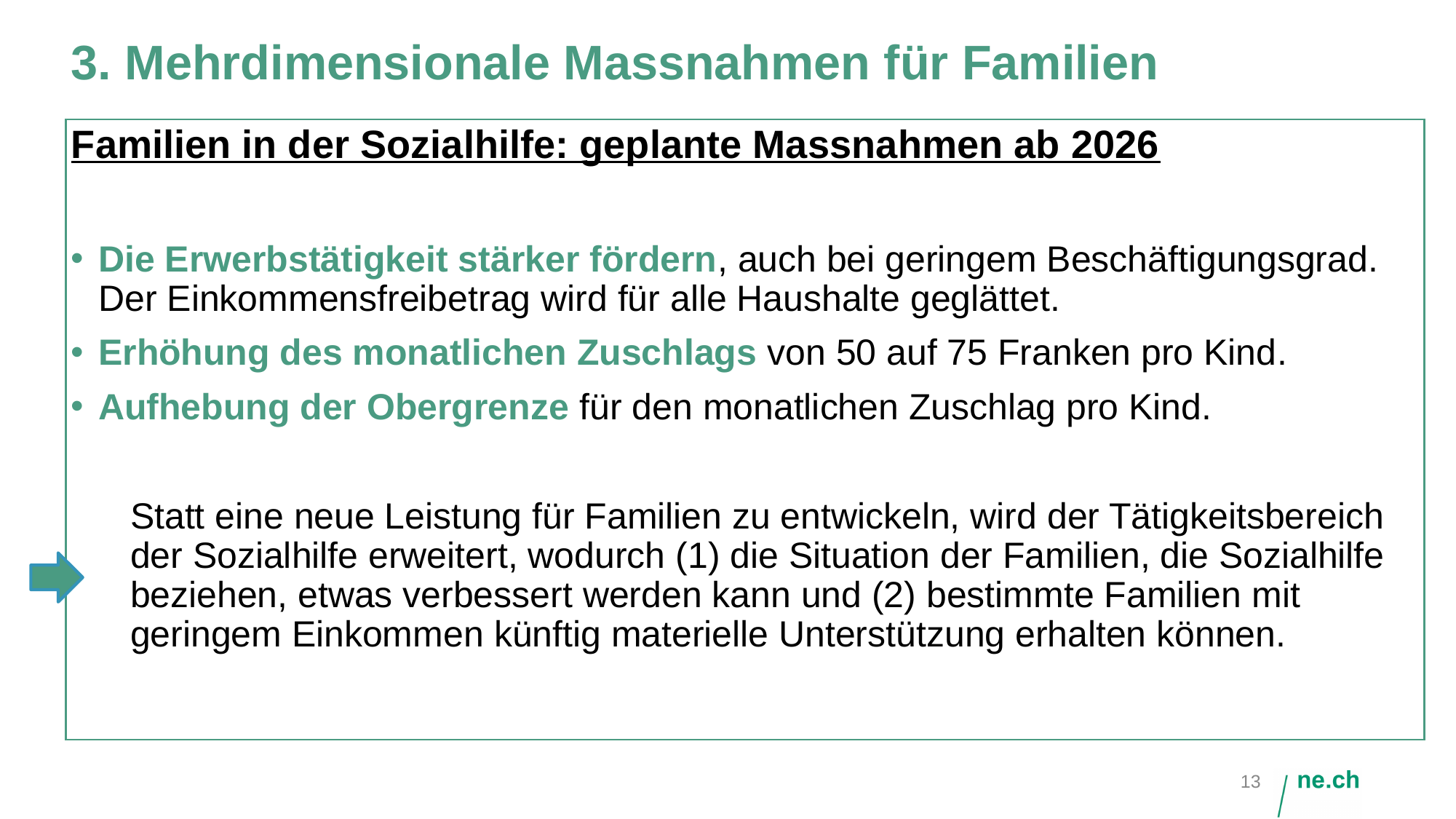

# 3. Mehrdimensionale Massnahmen für Familien
Familien in der Sozialhilfe: geplante Massnahmen ab 2026

Die Erwerbstätigkeit stärker fördern, auch bei geringem Beschäftigungsgrad. Der Einkommensfreibetrag wird für alle Haushalte geglättet.
Erhöhung des monatlichen Zuschlags von 50 auf 75 Franken pro Kind.
Aufhebung der Obergrenze für den monatlichen Zuschlag pro Kind.

Statt eine neue Leistung für Familien zu entwickeln, wird der Tätigkeitsbereich der Sozialhilfe erweitert, wodurch (1) die Situation der Familien, die Sozialhilfe beziehen, etwas verbessert werden kann und (2) bestimmte Familien mit geringem Einkommen künftig materielle Unterstützung erhalten können.

13